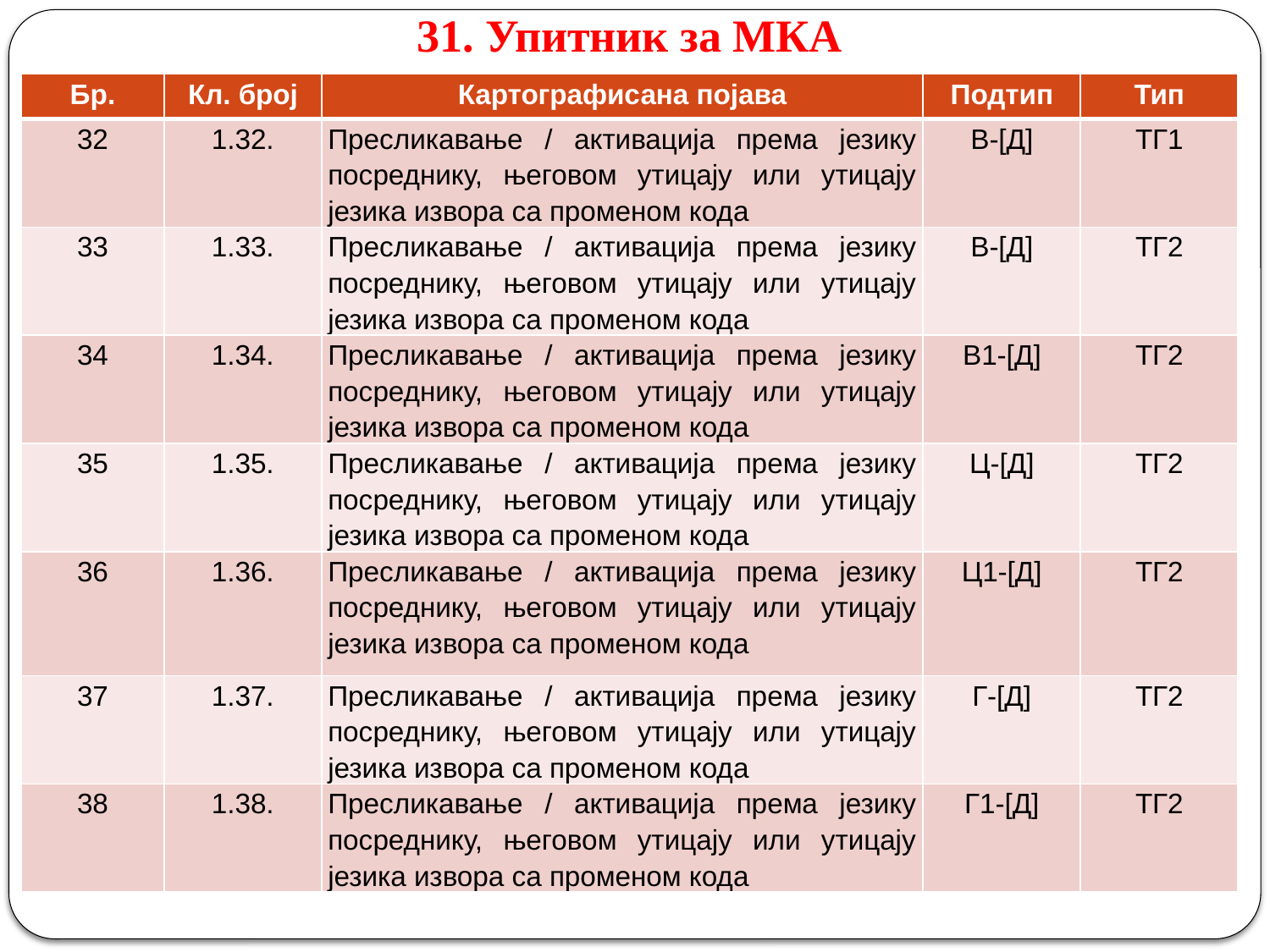

# 31. Упитник за МКА
| Бр. | Кл. број | Картографисана појава | Подтип | Тип |
| --- | --- | --- | --- | --- |
| 32 | 1.32. | Пресликавање / активација према језику посреднику, његовом утицају или утицају језика извора са променом кода | В-[Д] | ТГ1 |
| 33 | 1.33. | Пресликавање / активација према језику посреднику, његовом утицају или утицају језика извора са променом кода | В-[Д] | ТГ2 |
| 34 | 1.34. | Пресликавање / активација према језику посреднику, његовом утицају или утицају језика извора са променом кода | В1-[Д] | ТГ2 |
| 35 | 1.35. | Пресликавање / активација према језику посреднику, његовом утицају или утицају језика извора са променом кода | Ц-[Д] | ТГ2 |
| 36 | 1.36. | Пресликавање / активација према језику посреднику, његовом утицају или утицају језика извора са променом кода | Ц1-[Д] | ТГ2 |
| 37 | 1.37. | Пресликавање / активација према језику посреднику, његовом утицају или утицају језика извора са променом кода | Г-[Д] | ТГ2 |
| 38 | 1.38. | Пресликавање / активација према језику посреднику, његовом утицају или утицају језика извора са променом кода | Г1-[Д] | ТГ2 |